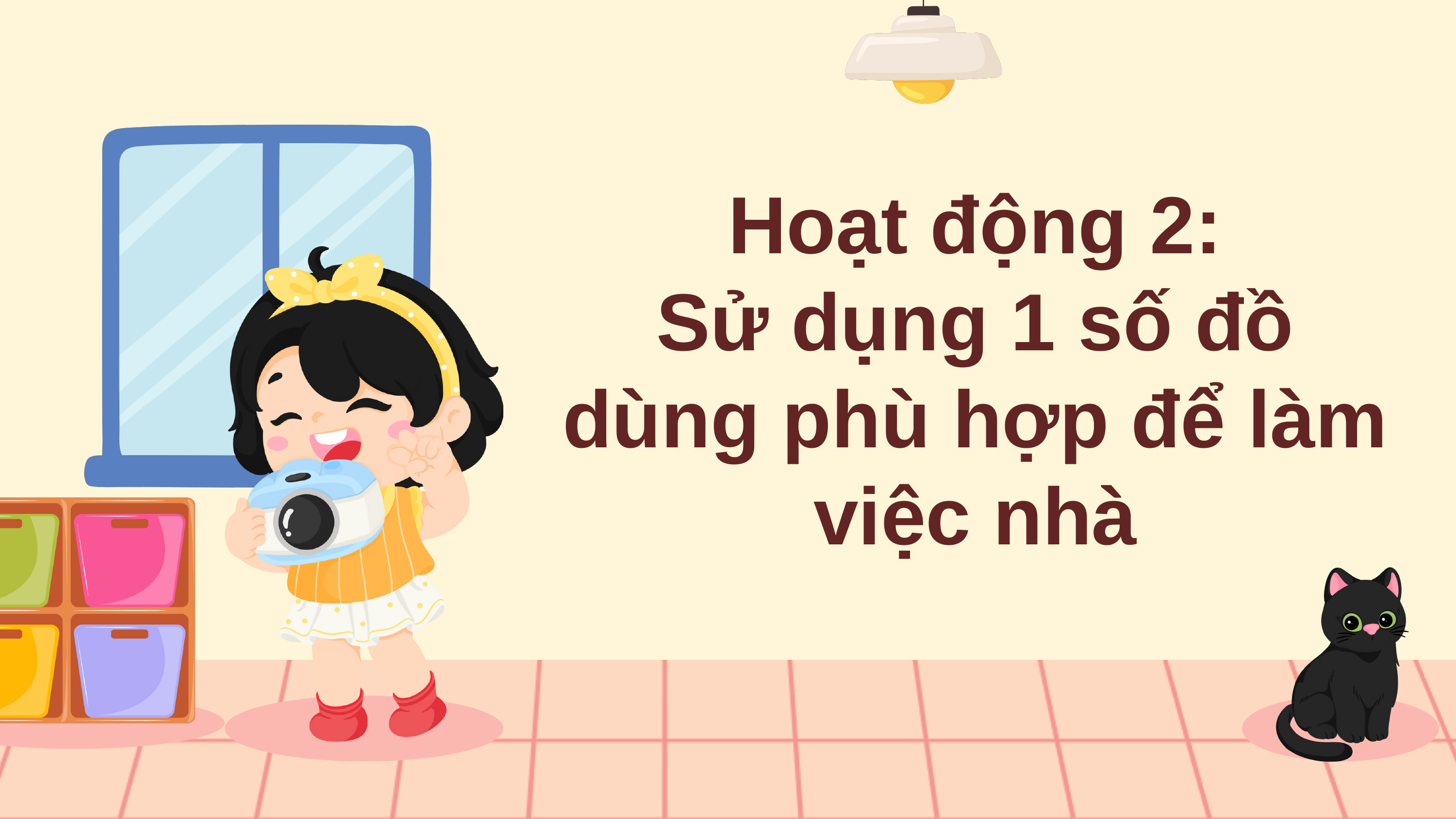

Hoạt động 2:
Sử dụng 1 số đồ dùng phù hợp để làm việc nhà